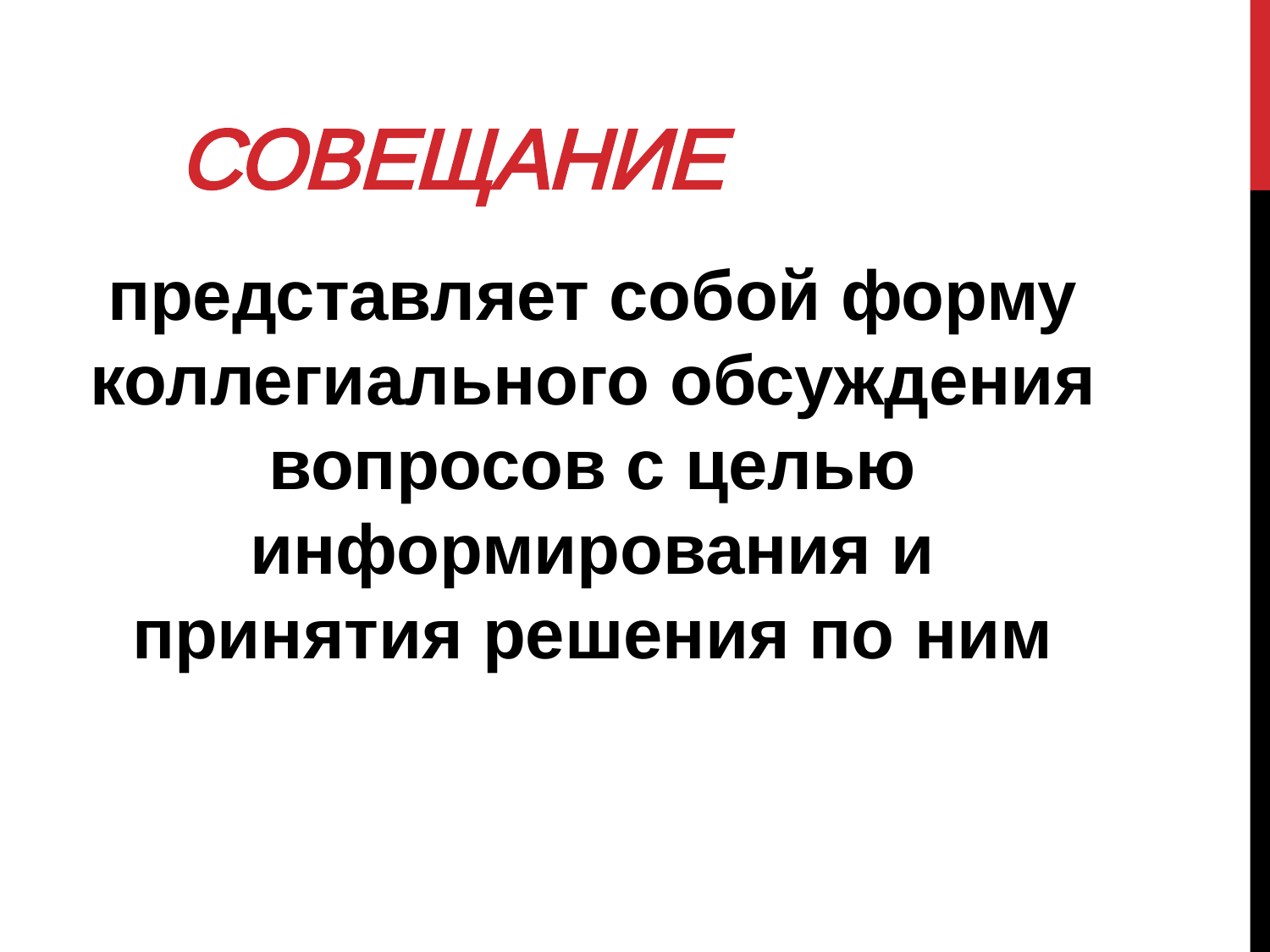

# совещание
представляет собой форму коллегиального обсуждения вопросов с целью информирования и принятия решения по ним